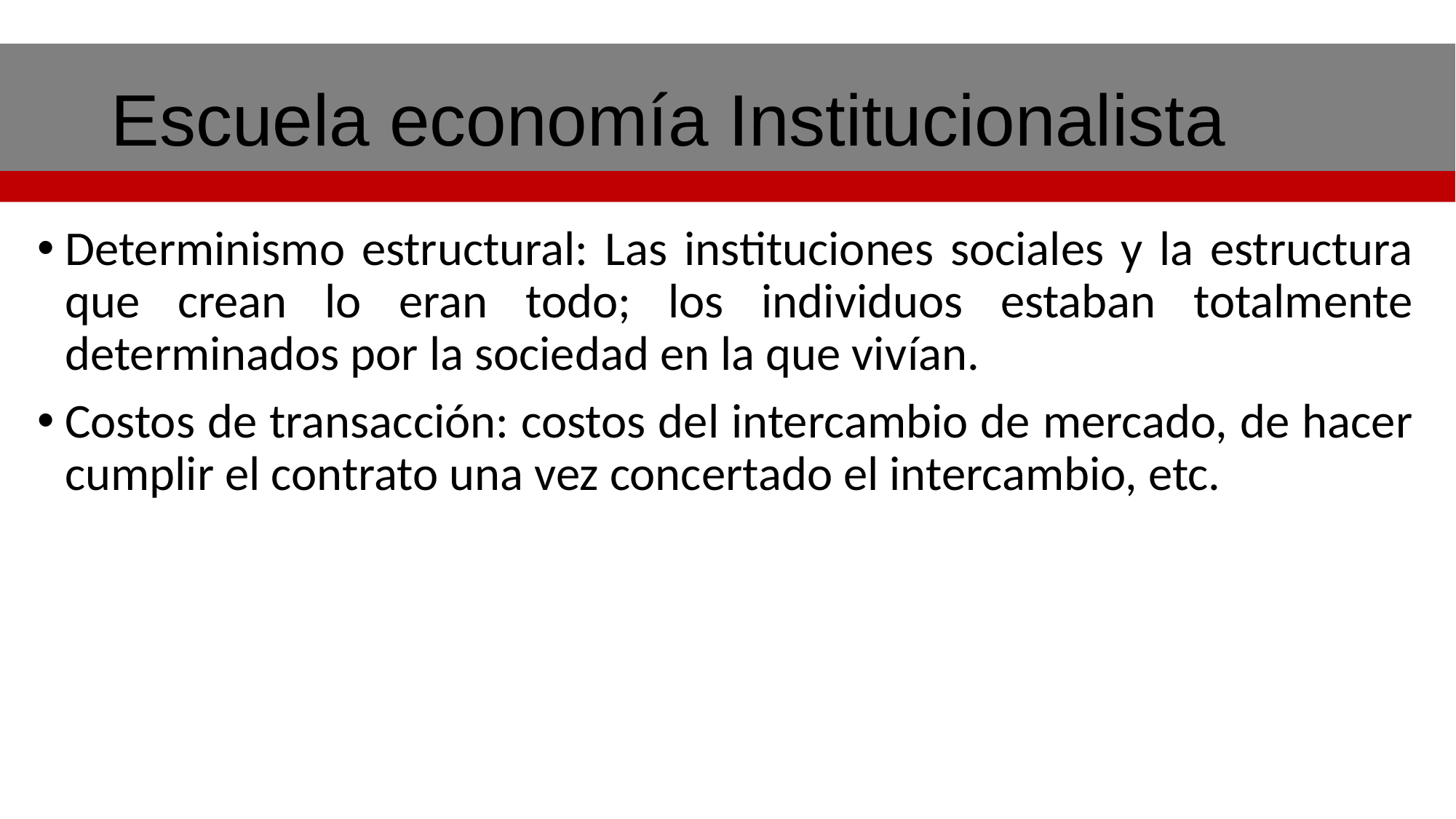

# Escuela economía Institucionalista

Determinismo estructural: Las instituciones sociales y la estructura que crean lo eran todo; los individuos estaban totalmente determinados por la sociedad en la que vivían.
Costos de transacción: costos del intercambio de mercado, de hacer cumplir el contrato una vez concertado el intercambio, etc.